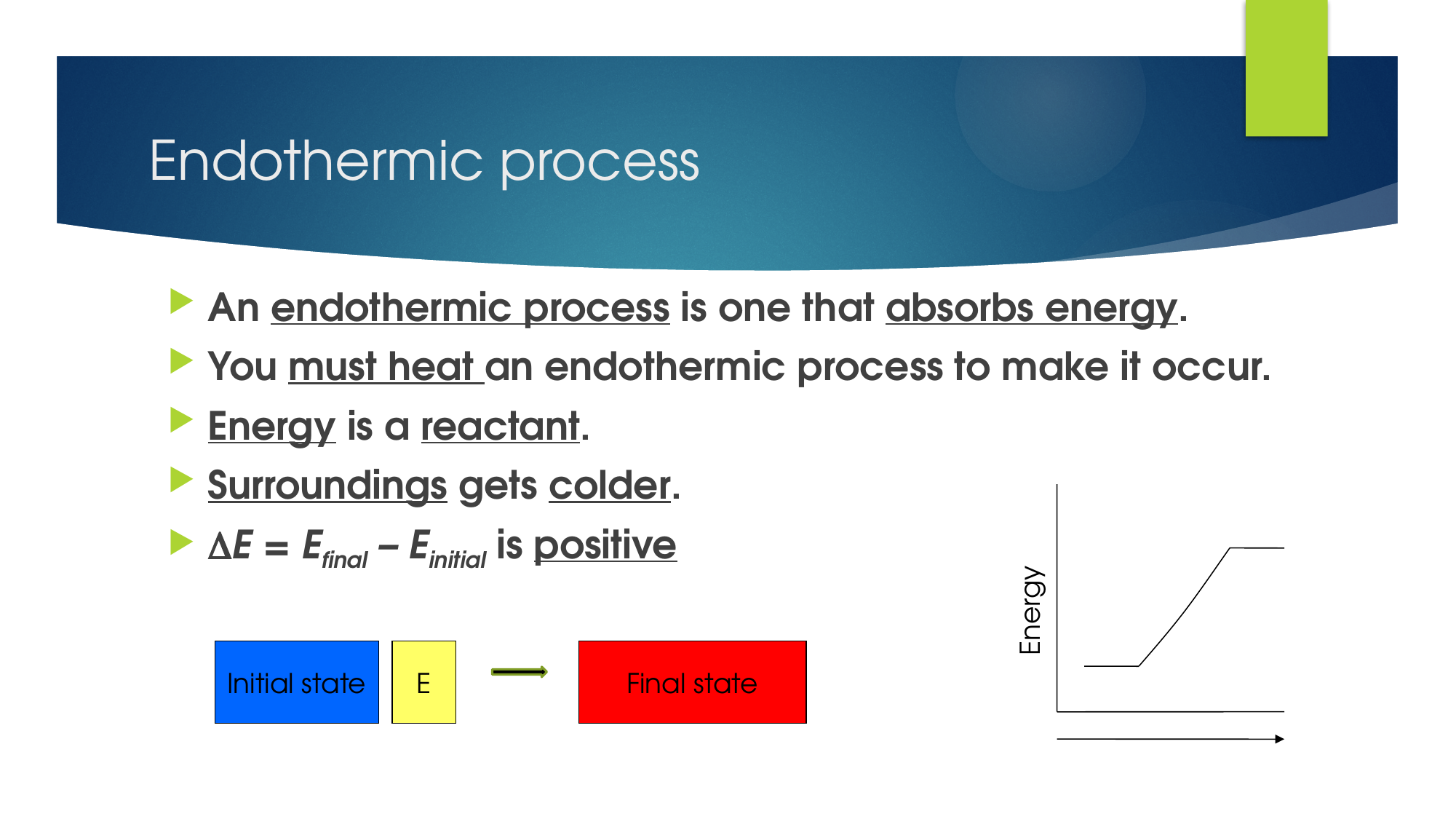

# Endothermic process
An endothermic process is one that absorbs energy.
You must heat an endothermic process to make it occur.
Energy is a reactant.
Surroundings gets colder.
ΔE = Efinal – Einitial is positive

Energy

Initial state
Final state

E